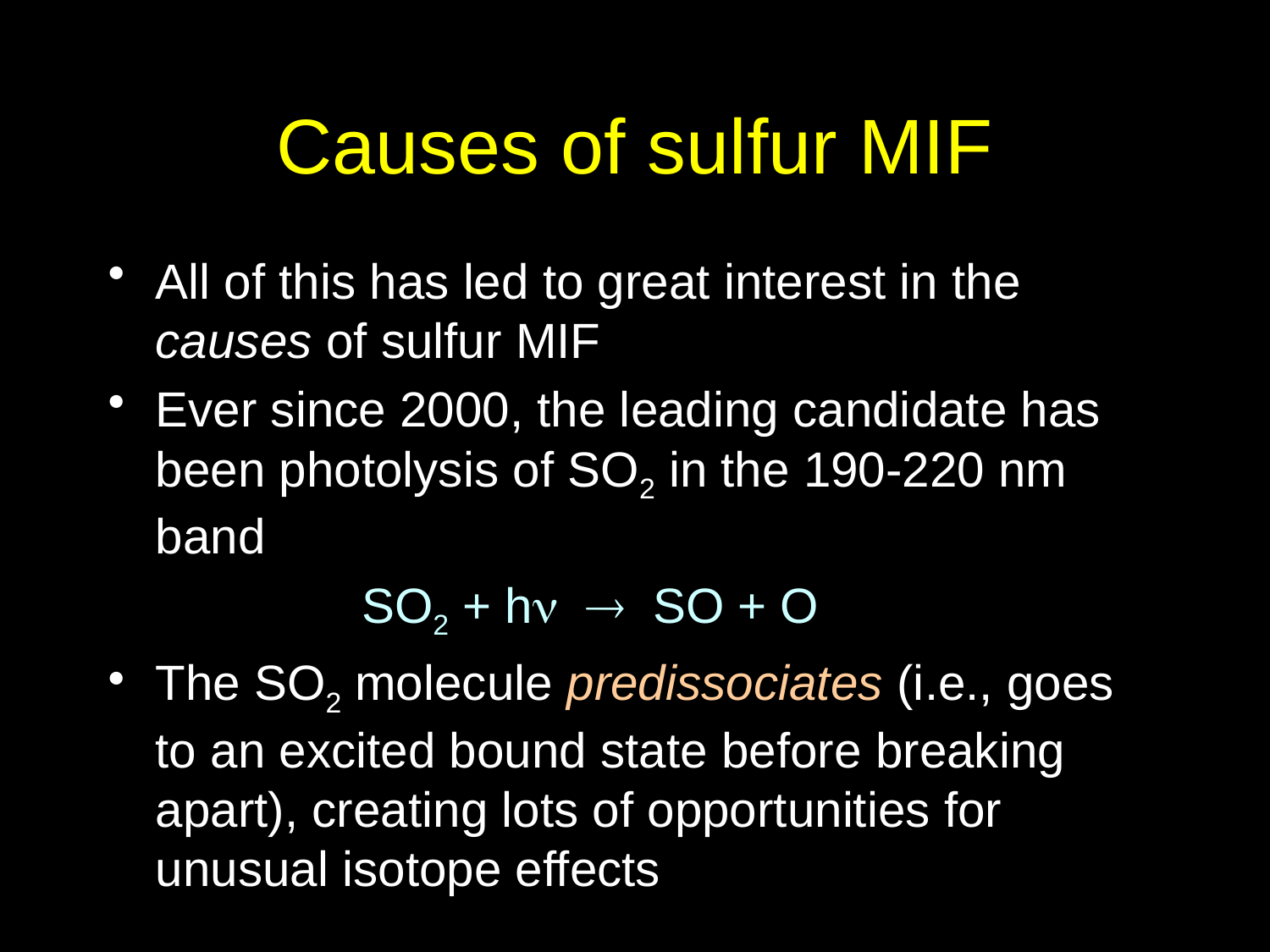

# Causes of sulfur MIF
All of this has led to great interest in the causes of sulfur MIF
Ever since 2000, the leading candidate has been photolysis of SO2 in the 190-220 nm band
		SO2 + hν  →  SO + O
The SO2 molecule predissociates (i.e., goes to an excited bound state before breaking apart), creating lots of opportunities for unusual isotope effects